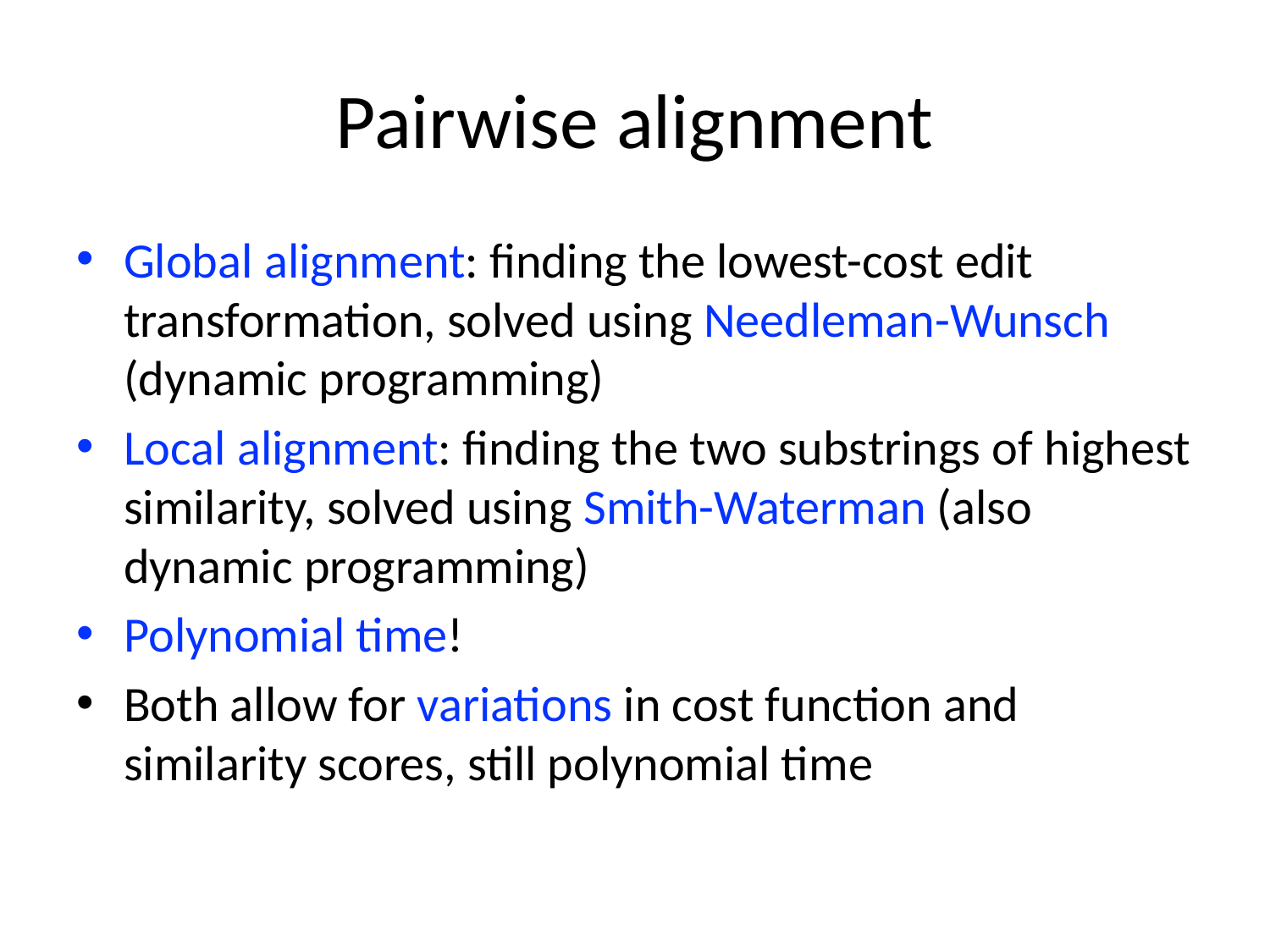

# Pairwise alignment
Global alignment: finding the lowest-cost edit transformation, solved using Needleman-Wunsch (dynamic programming)
Local alignment: finding the two substrings of highest similarity, solved using Smith-Waterman (also dynamic programming)
Polynomial time!
Both allow for variations in cost function and similarity scores, still polynomial time